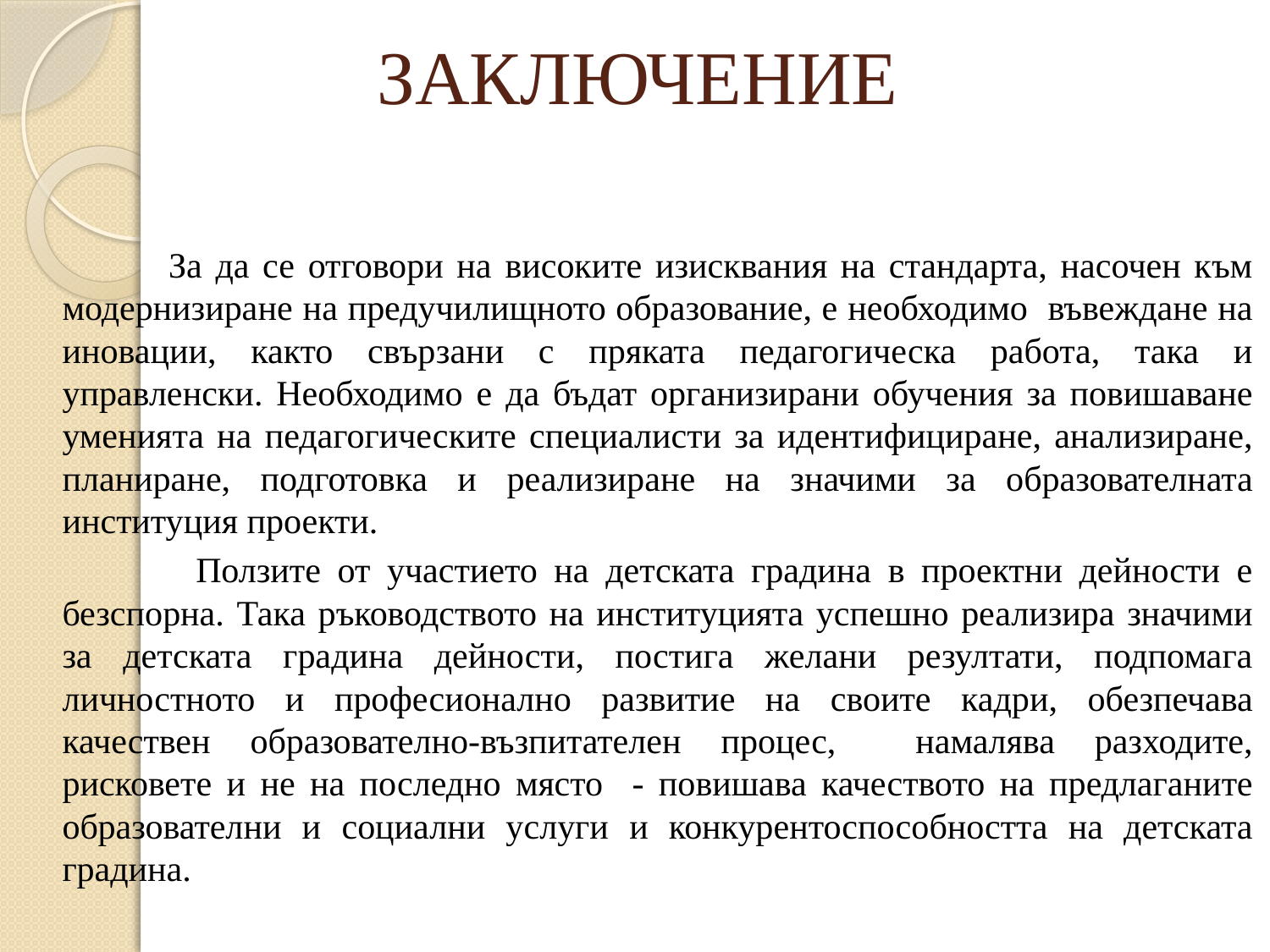

# ЗАКЛЮЧЕНИЕ
        За да се отговори на високите изисквания на стандарта, насочен към модернизиране на предучилищното образование, е необходимо  въвеждане на иновации, както свързани с пряката педагогическа работа, така и управленски. Необходимо е да бъдат организирани обучения за повишаване уменията на педагогическите специалисти за идентифициране, анализиране, планиране, подготовка и реализиране на значими за образователната институция проекти.
        Ползите от участието на детската градина в проектни дейности е безспорна. Така ръководството на институцията успешно реализира значими за детската градина дейности, постига желани резултати, подпомага личностното и професионално развитие на своите кадри, обезпечава качествен образователно-възпитателен процес,  намалява разходите, рисковете и не на последно място  - повишава качеството на предлаганите образователни и социални услуги и конкурентоспособността на детската градина.